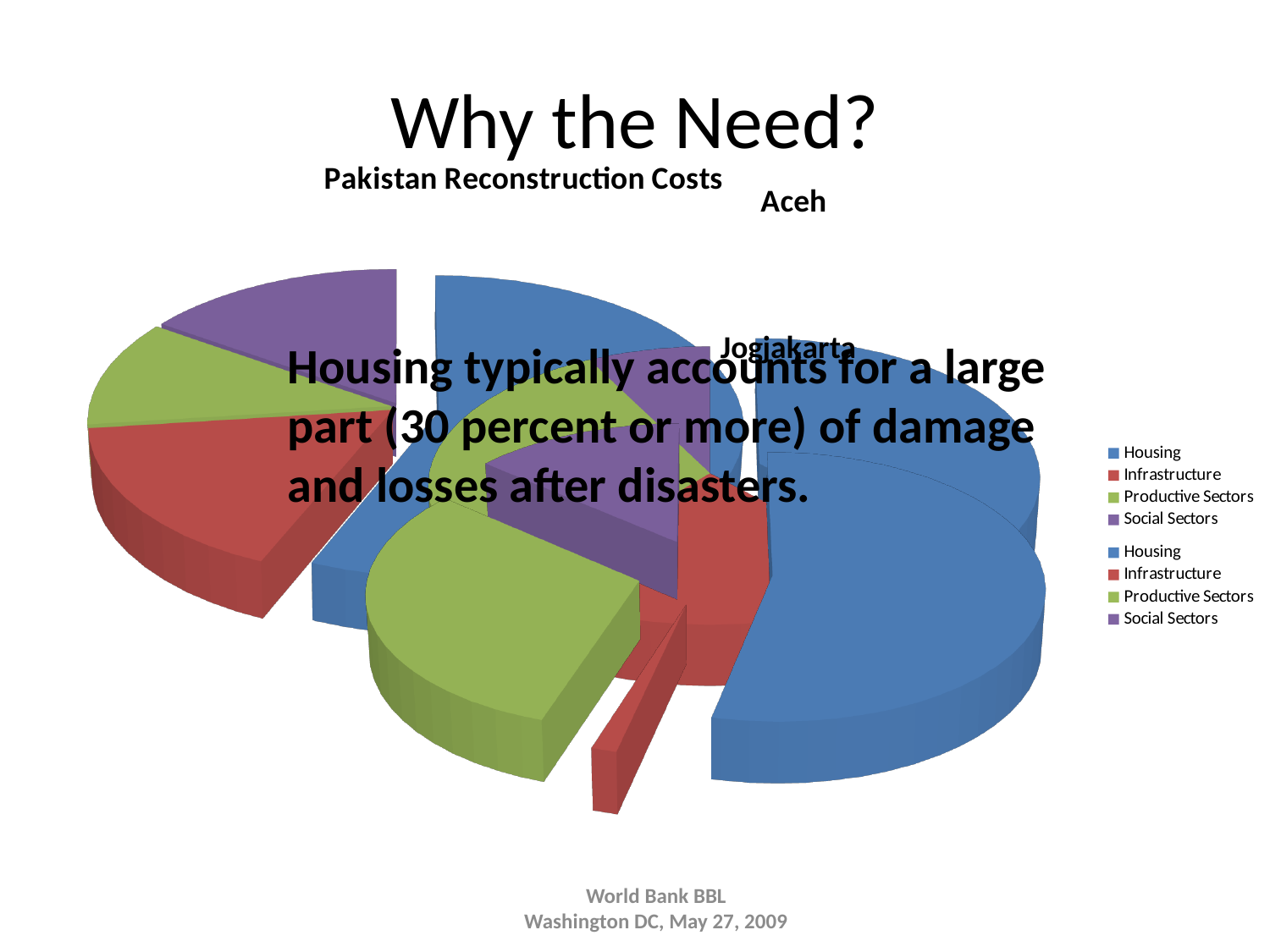

# Why the Need?

[unsupported chart]

[unsupported chart]

[unsupported chart]

Housing typically accounts for a large part (30 percent or more) of damage and losses after disasters.

World Bank BBL
Washington DC, May 27, 2009